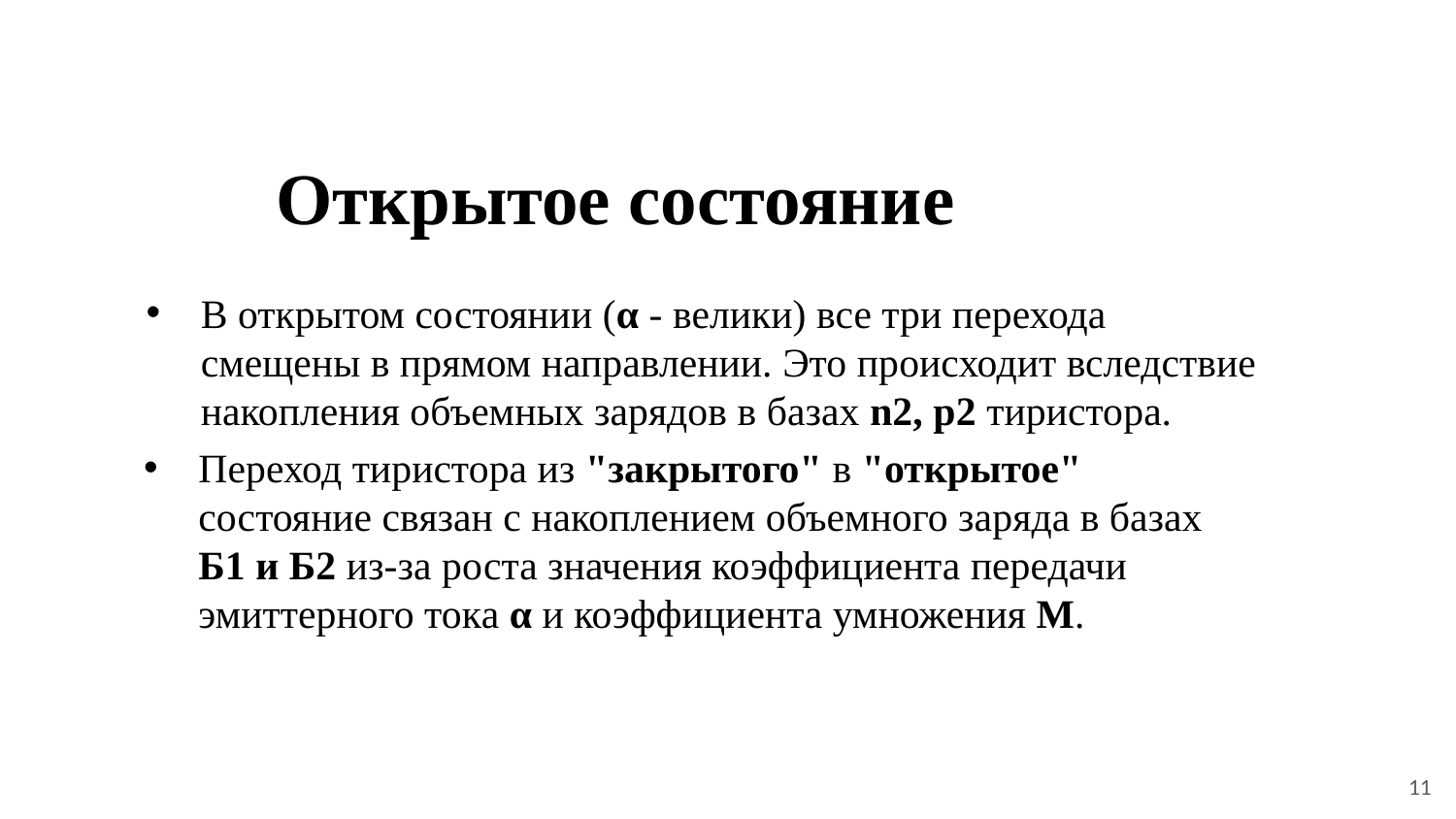

Открытое состояние

В открытом состоянии (α - велики) все три перехода смещены в прямом направлении. Это происходит вследствие накопления объемных зарядов в базах n2, p2 тиристора.

Переход тиристора из "закрытого" в "открытое" состояние связан с накоплением объемного заряда в базах Б1 и Б2 из-за роста значения коэффициента передачи эмиттерного тока α и коэффициента умножения М.

11